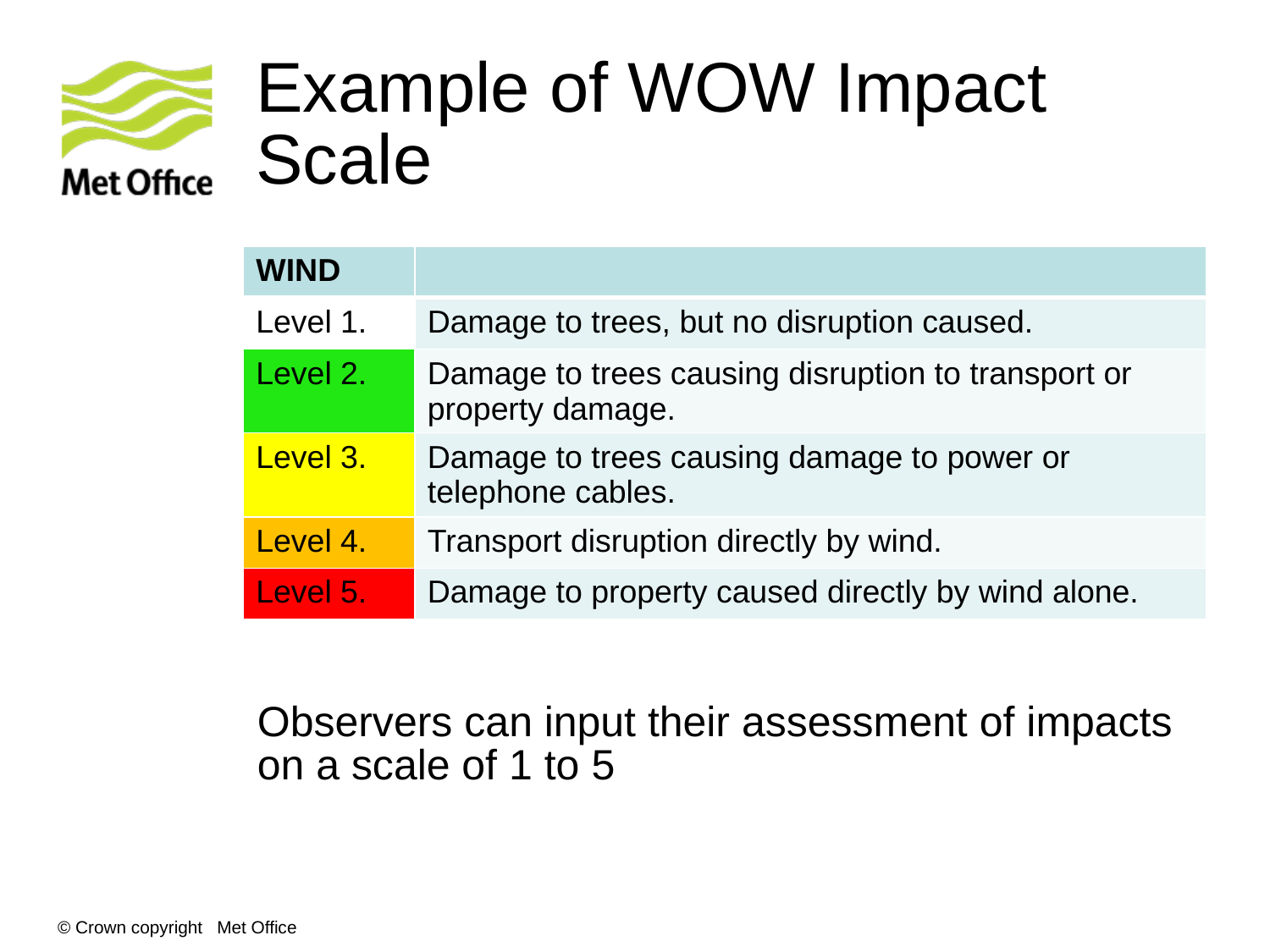

# Example of WOW Impact Scale
| WIND |  |
| --- | --- |
| Level 1. | Damage to trees, but no disruption caused. |
| Level 2. | Damage to trees causing disruption to transport or property damage. |
| Level 3. | Damage to trees causing damage to power or telephone cables. |
| Level 4. | Transport disruption directly by wind. |
| Level 5. | Damage to property caused directly by wind alone. |
Observers can input their assessment of impacts on a scale of 1 to 5
© Crown copyright   Met Office